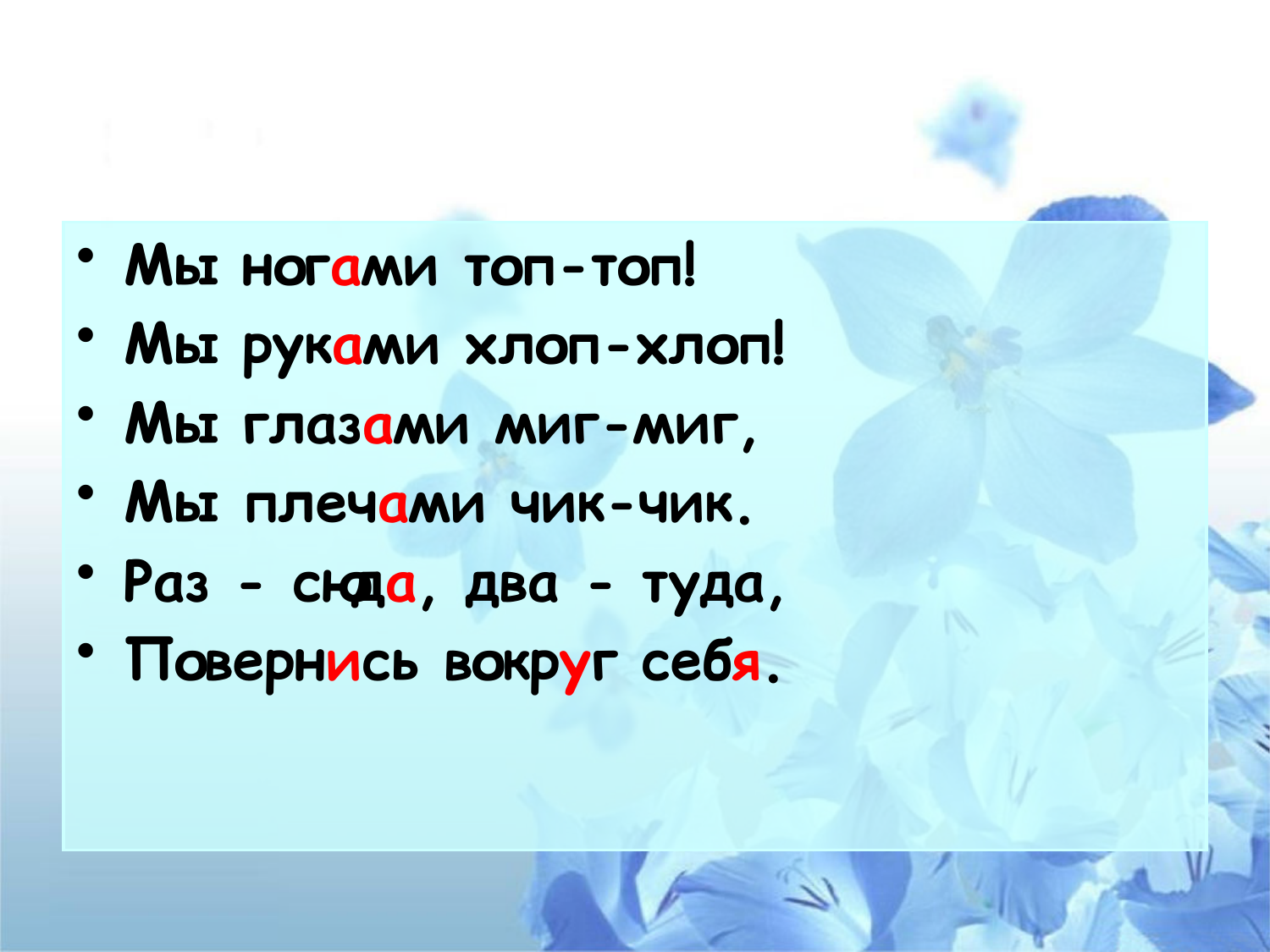

Мы ногами топ-топ!
Мы руками хлоп-хлоп!
Мы глазами миг-миг,
Мы плечами чик-чик.
Раз - сюда, два - туда,
Повернись вокруг себя.